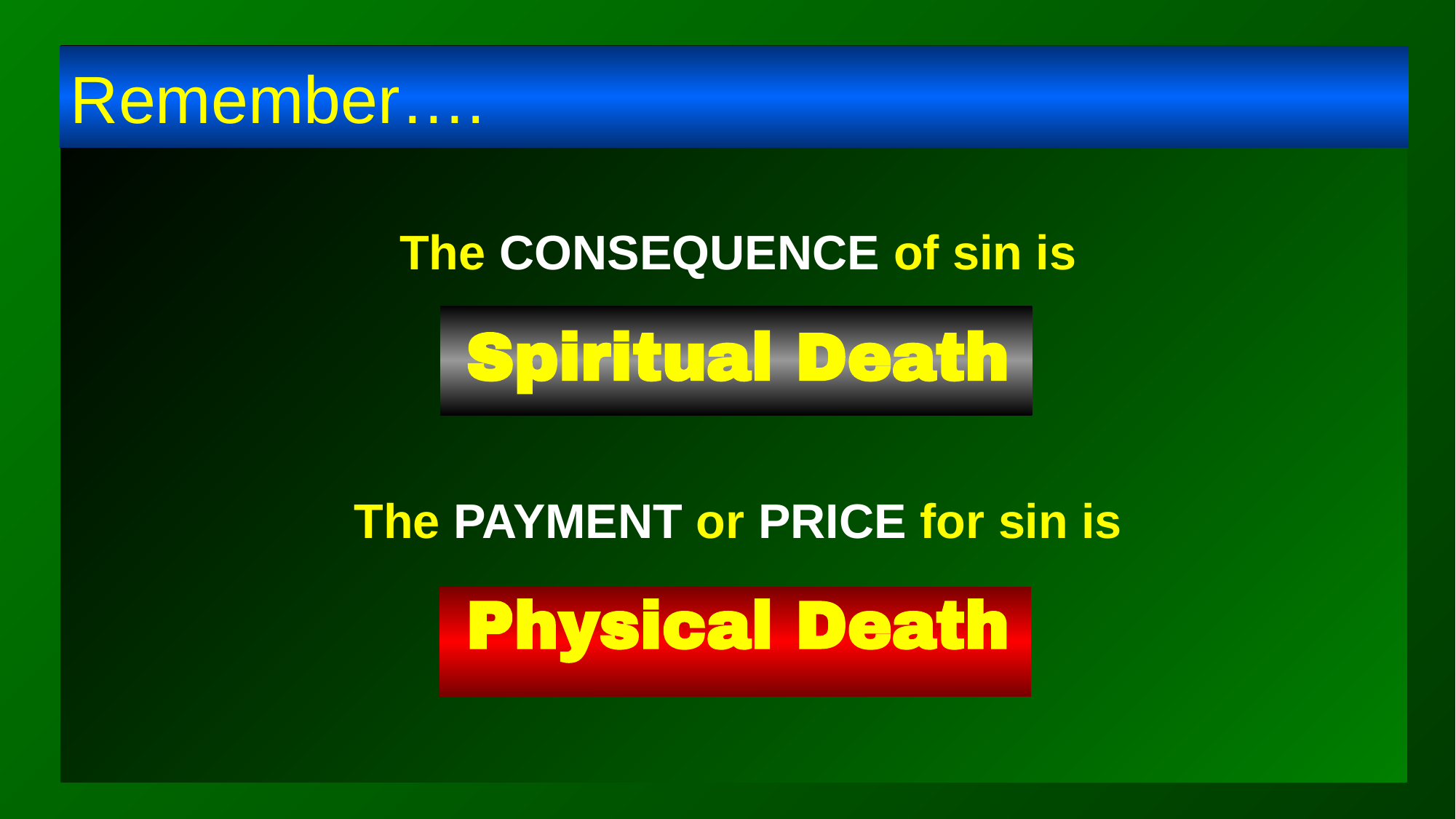

# Remember….
The CONSEQUENCE of sin is
Spiritual Death

The PAYMENT or PRICE for sin is
Physical Death